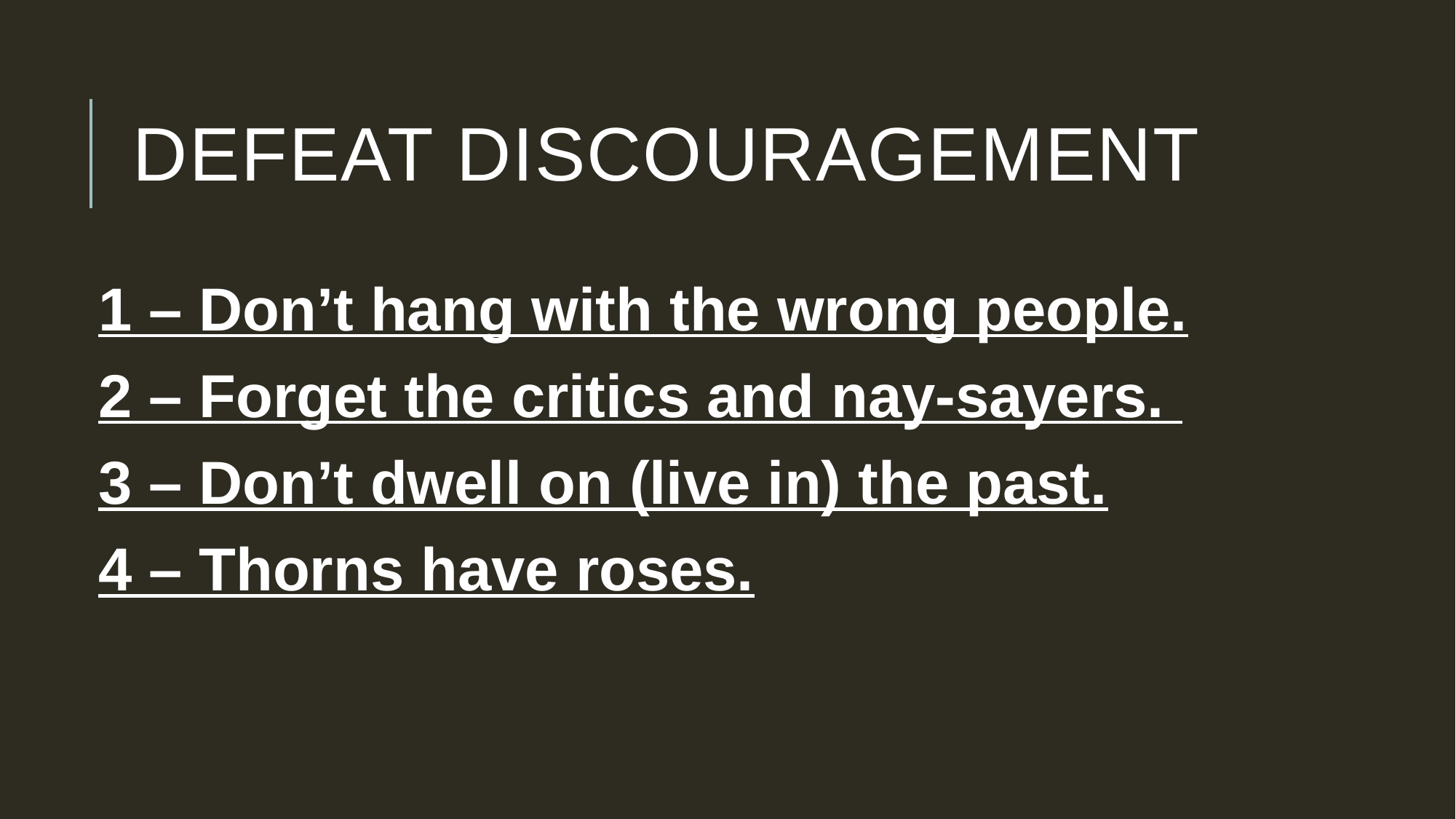

# Defeat discouragement
1 – Don’t hang with the wrong people.
2 – Forget the critics and nay-sayers.
3 – Don’t dwell on (live in) the past.
4 – Thorns have roses.